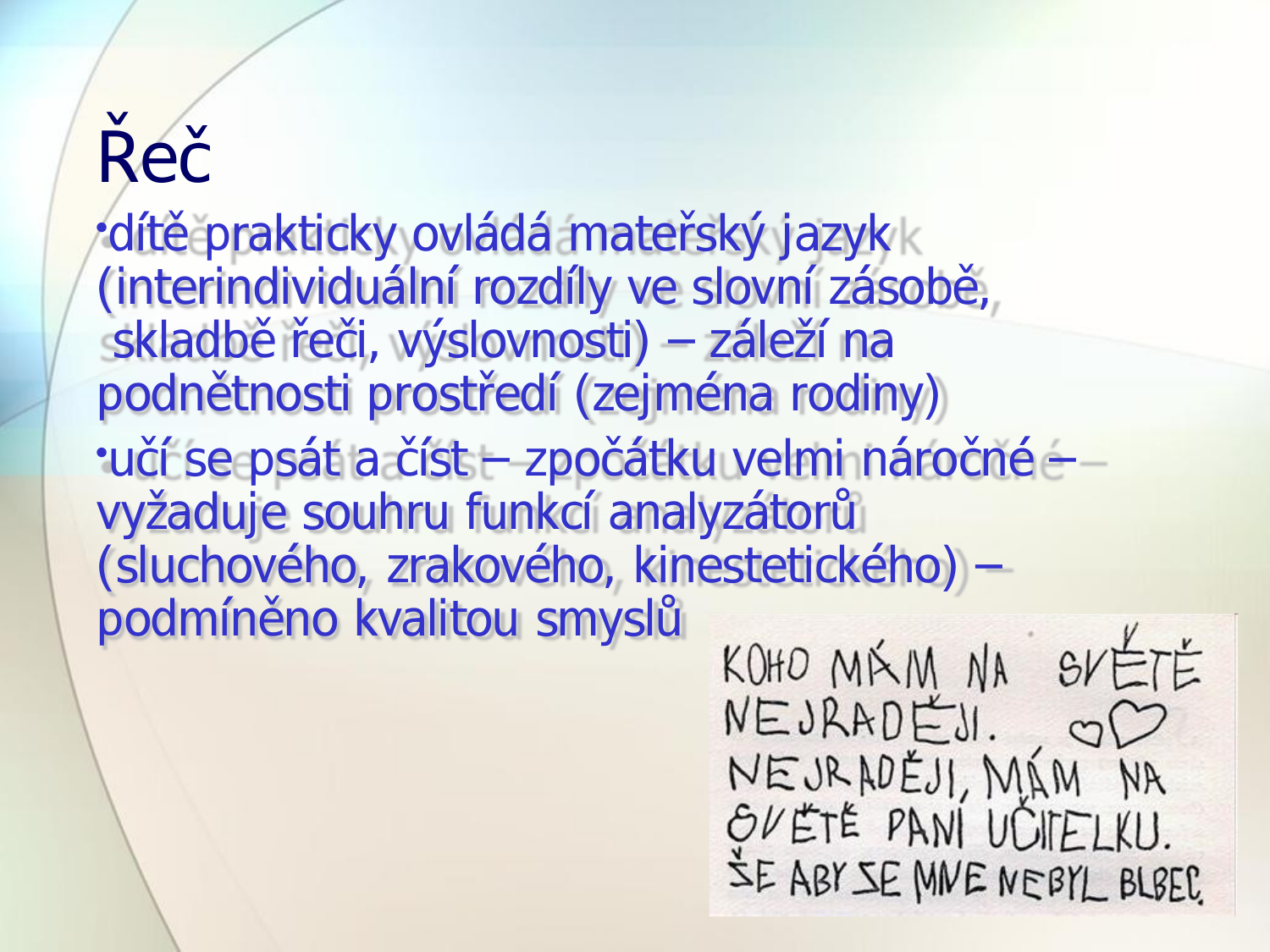

# Řeč

dítě prakticky ovládá mateřský jazyk  (interindividuální rozdíly ve slovní zásobě,  skladbě řeči, výslovnosti) – záleží na  podnětnosti prostředí (zejména rodiny)
učí se psát a číst – zpočátku velmi náročné –  vyžaduje souhru funkcí analyzátorů  (sluchového, zrakového, kinestetického) –  podmíněno kvalitou smyslů